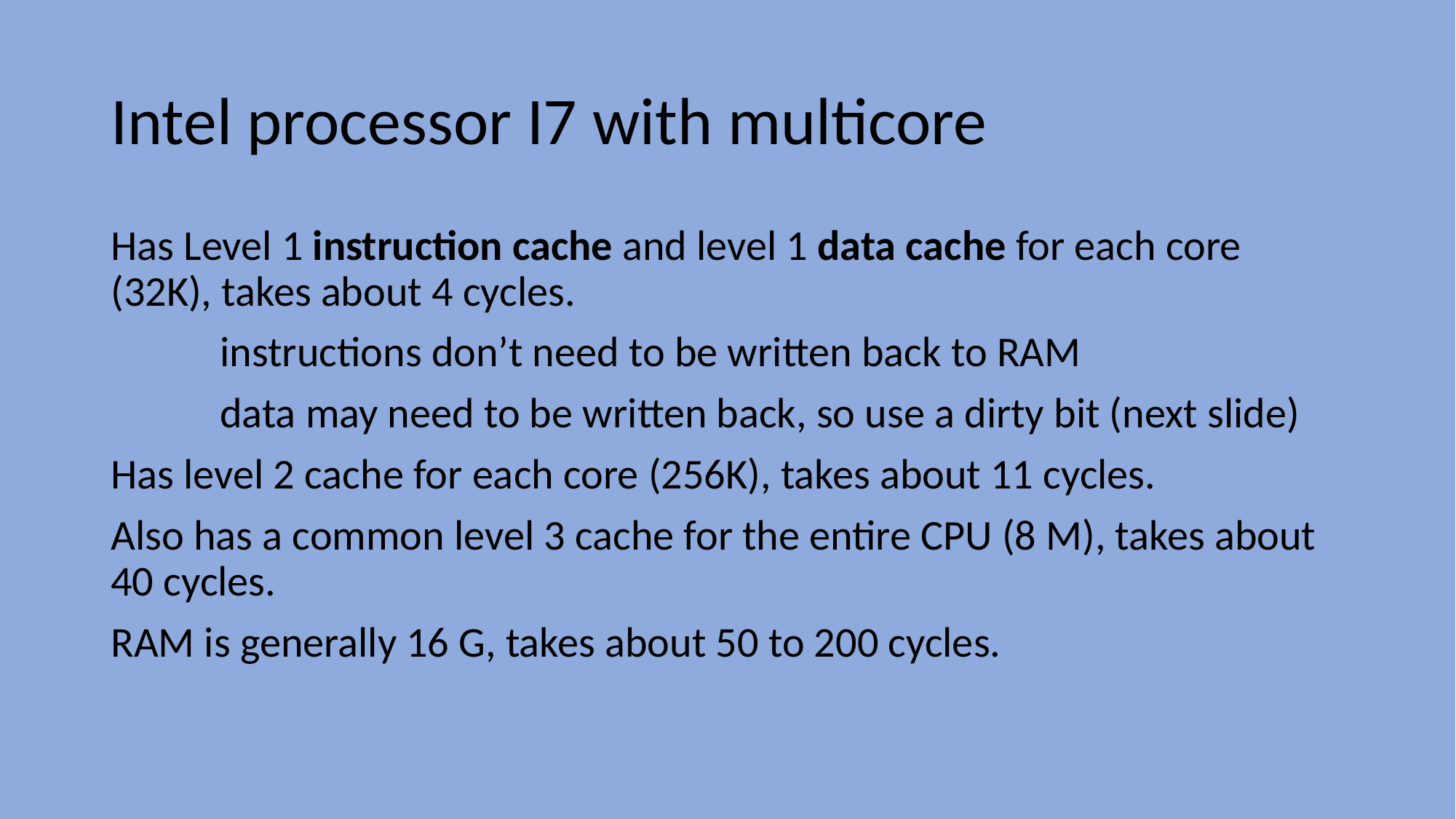

# Intel processor I7 with multicore
Has Level 1 instruction cache and level 1 data cache for each core (32K), takes about 4 cycles.
	instructions don’t need to be written back to RAM
	data may need to be written back, so use a dirty bit (next slide)
Has level 2 cache for each core (256K), takes about 11 cycles.
Also has a common level 3 cache for the entire CPU (8 M), takes about 40 cycles.
RAM is generally 16 G, takes about 50 to 200 cycles.